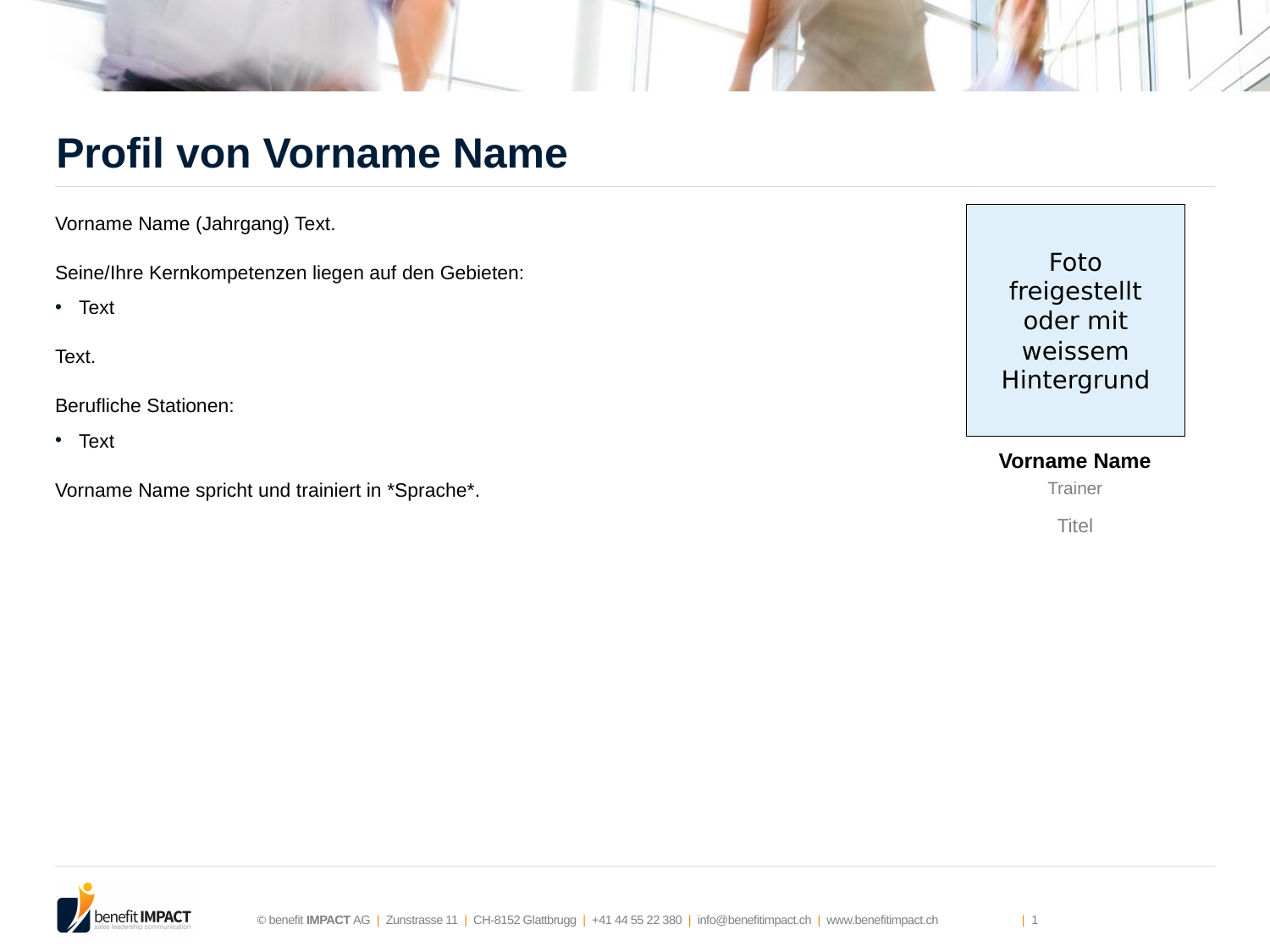

# Profil von Vorname Name
Foto freigestellt oder mit weissem Hintergrund
Vorname Name (Jahrgang) Text.
Seine/Ihre Kernkompetenzen liegen auf den Gebieten:
Text
Text.
Berufliche Stationen:
Text
Vorname Name spricht und trainiert in *Sprache*.

Vorname Name
Trainer
Titel